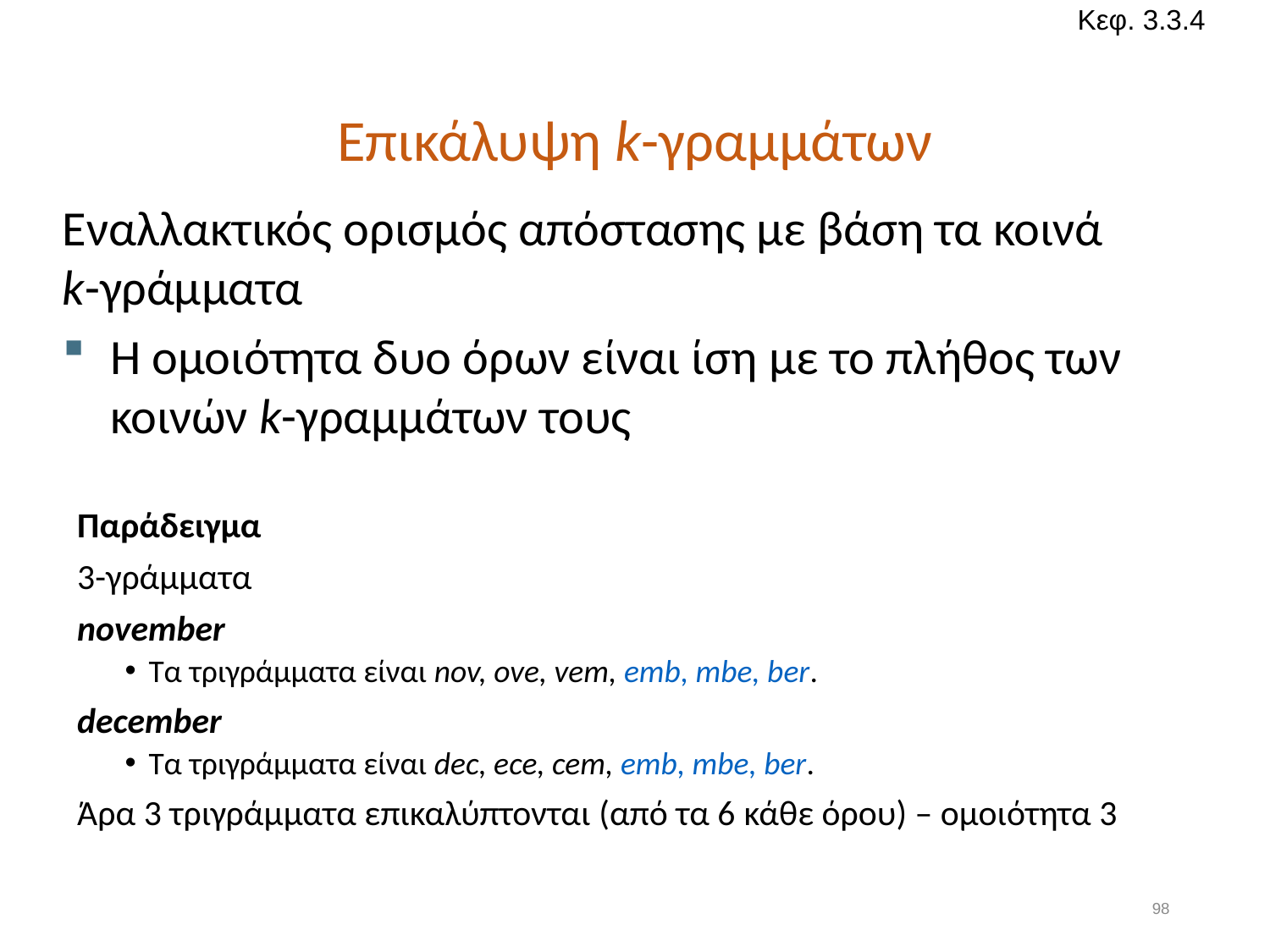

Κεφ. 3.3.4
# Επικάλυψη k-γραμμάτων
Εναλλακτικός ορισμός απόστασης με βάση τα κοινά k-γράμματα
Η ομοιότητα δυο όρων είναι ίση με το πλήθος των κοινών k-γραμμάτων τους
Παράδειγμα
3-γράμματα
november
Τα τριγράμματα είναι nov, ove, vem, emb, mbe, ber.
december
Τα τριγράμματα είναι dec, ece, cem, emb, mbe, ber.
Άρα 3 τριγράμματα επικαλύπτονται (από τα 6 κάθε όρου) – ομοιότητα 3
98